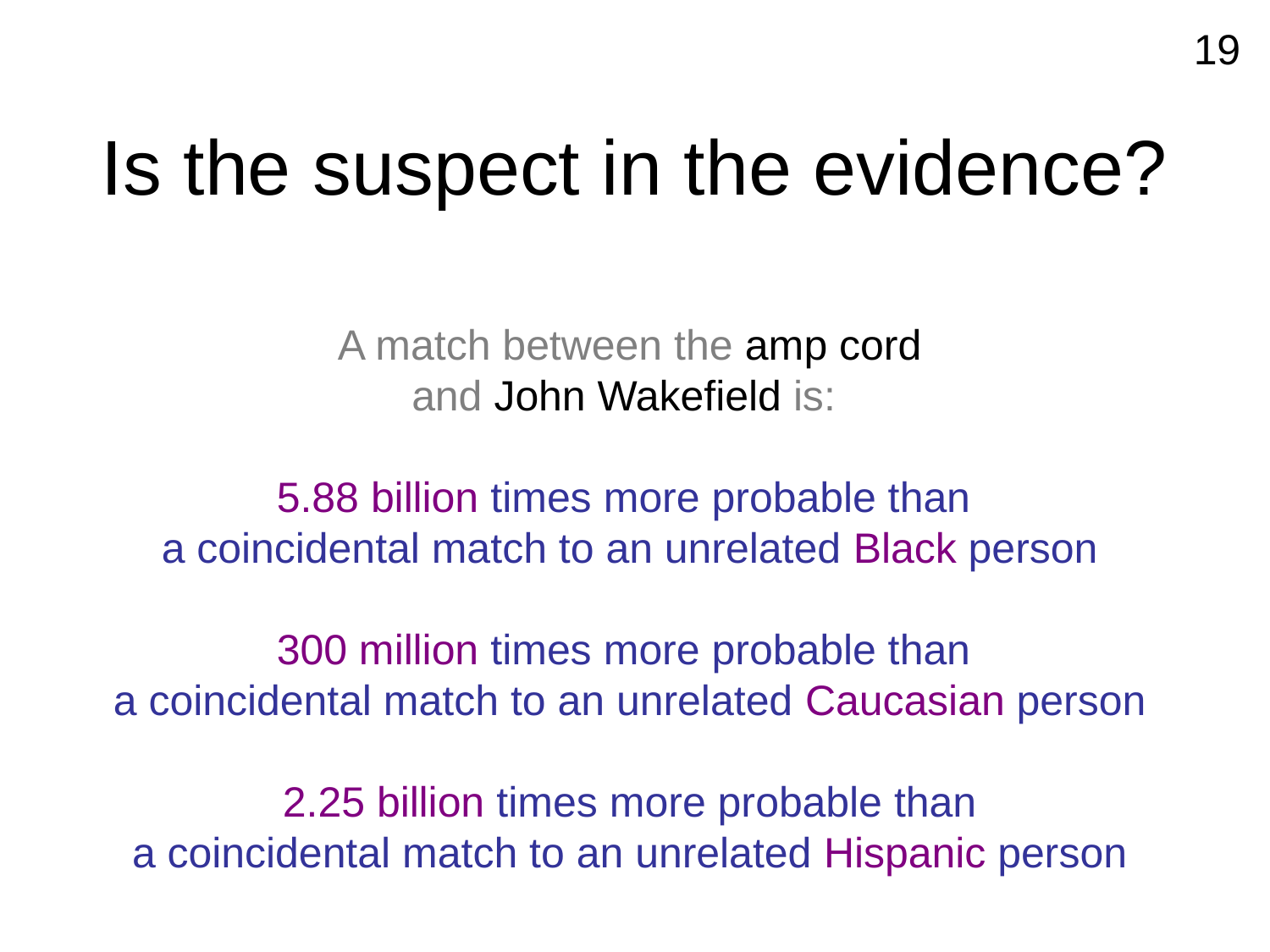

19
# Is the suspect in the evidence?
A match between the amp cord
and John Wakefield is:

5.88 billion times more probable than
a coincidental match to an unrelated Black person

300 million times more probable than
a coincidental match to an unrelated Caucasian person

2.25 billion times more probable than
a coincidental match to an unrelated Hispanic person